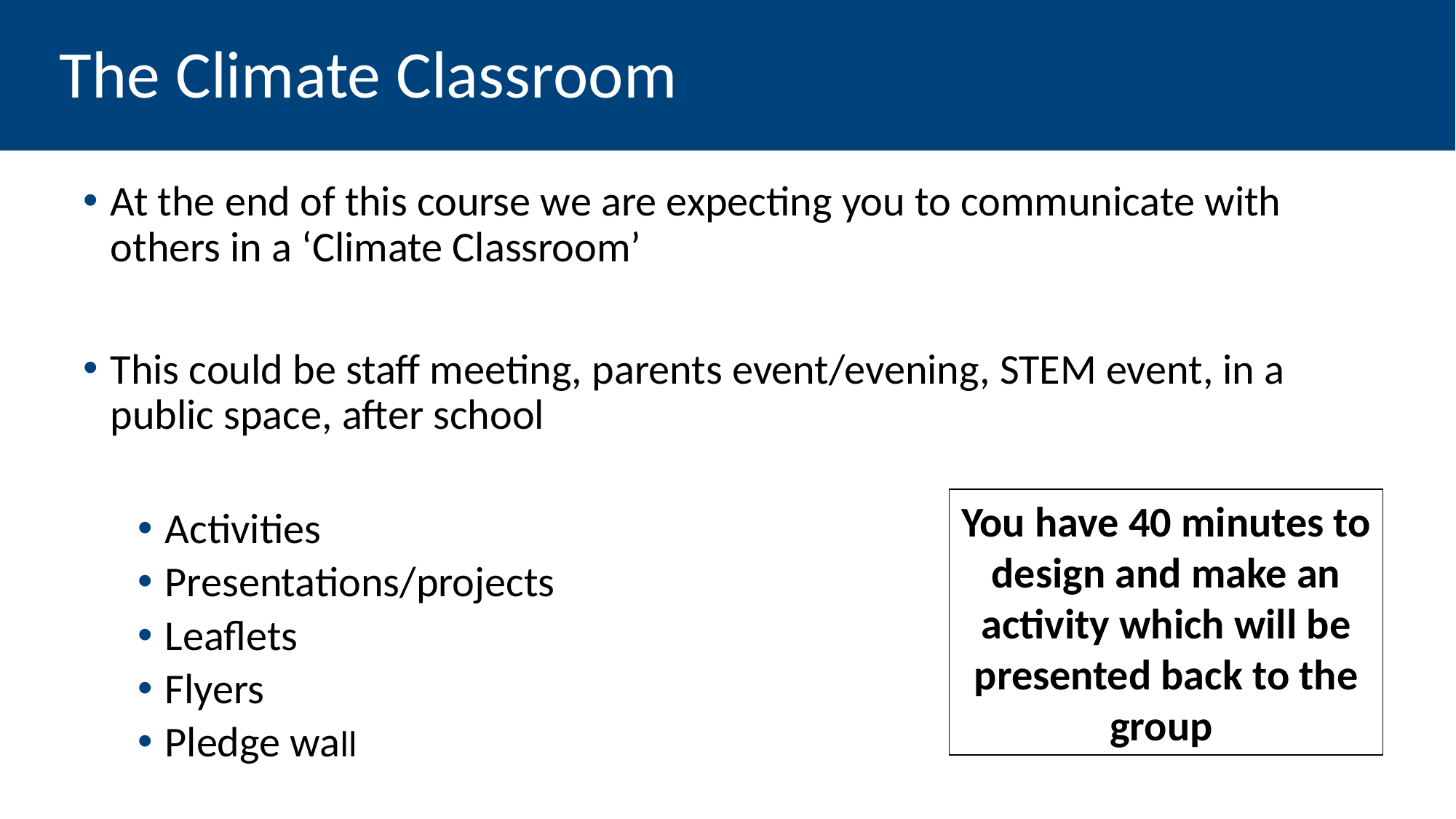

# The Climate Classroom
At the end of this course we are expecting you to communicate with others in a ‘Climate Classroom’

This could be staff meeting, parents event/evening, STEM event, in a public space, after school

Activities
Presentations/projects
Leaflets
Flyers
Pledge wall

You have 40 minutes to design and make an activity which will be presented back to the group